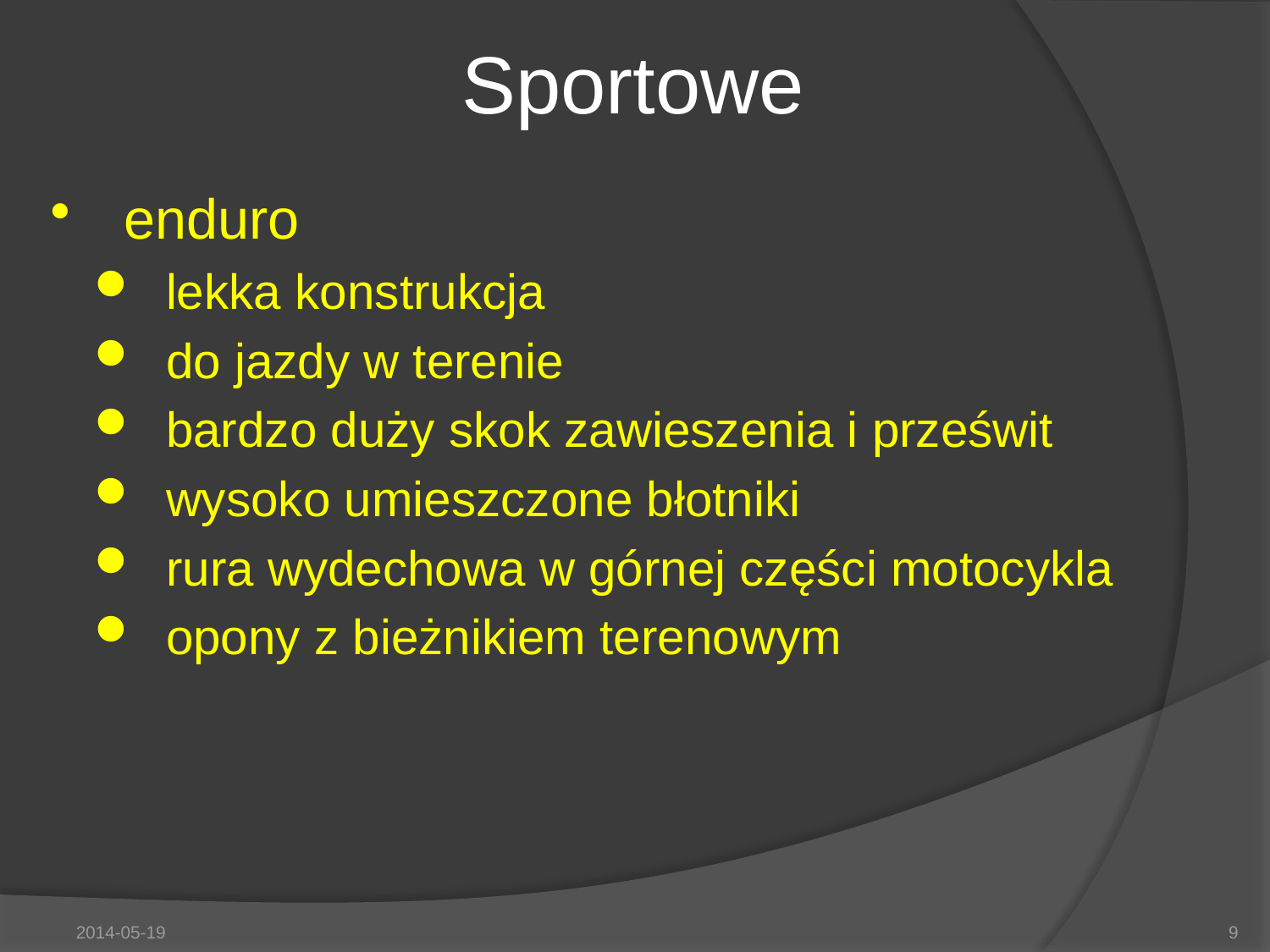

# Sportowe
enduro
lekka konstrukcja
do jazdy w terenie
bardzo duży skok zawieszenia i prześwit
wysoko umieszczone błotniki
rura wydechowa w górnej części motocykla
opony z bieżnikiem terenowym
2014-05-19
9